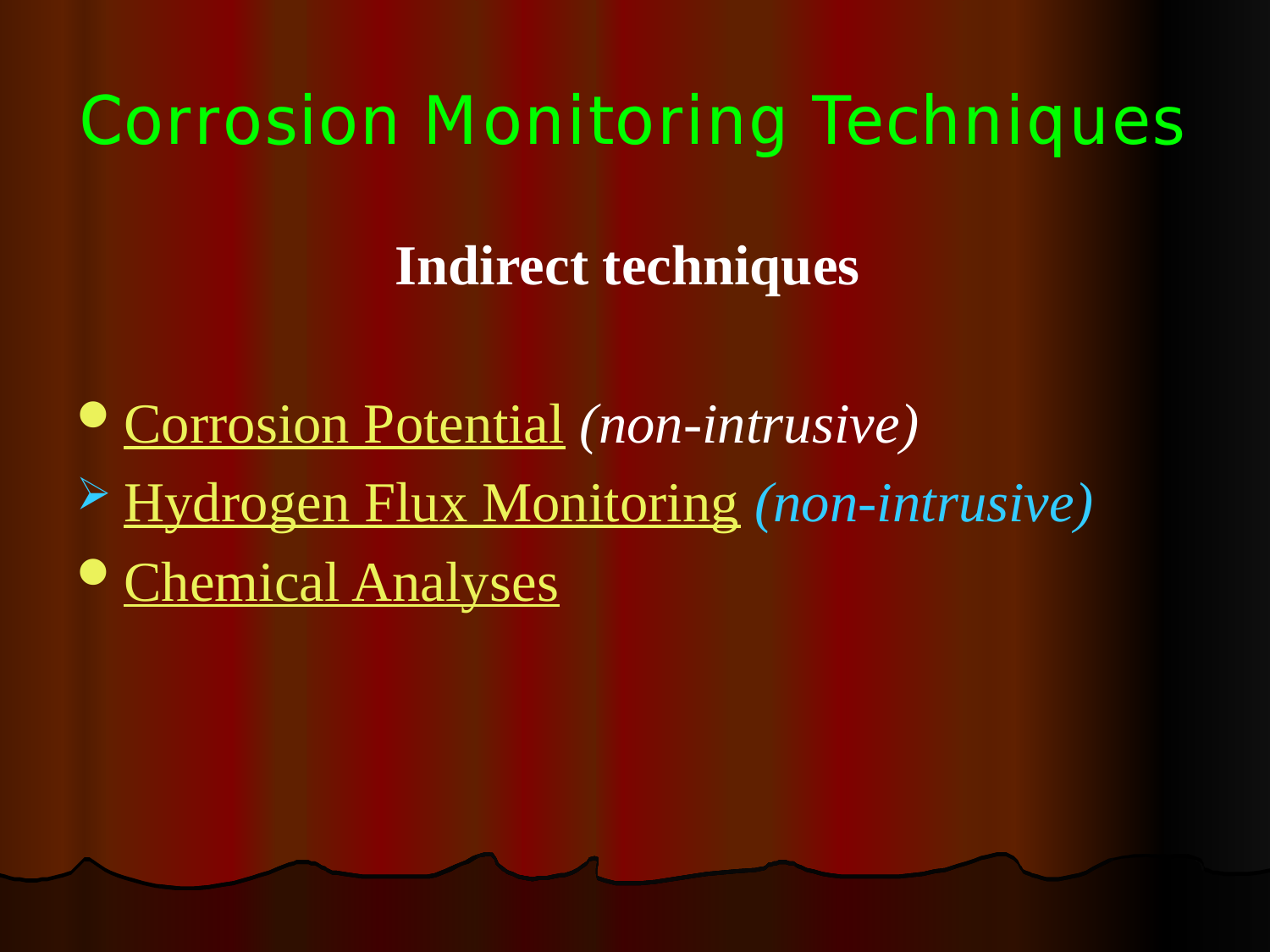

# Corrosion Monitoring Techniques
Indirect techniques

Corrosion Potential (non-intrusive)
Hydrogen Flux Monitoring (non-intrusive)
Chemical Analyses